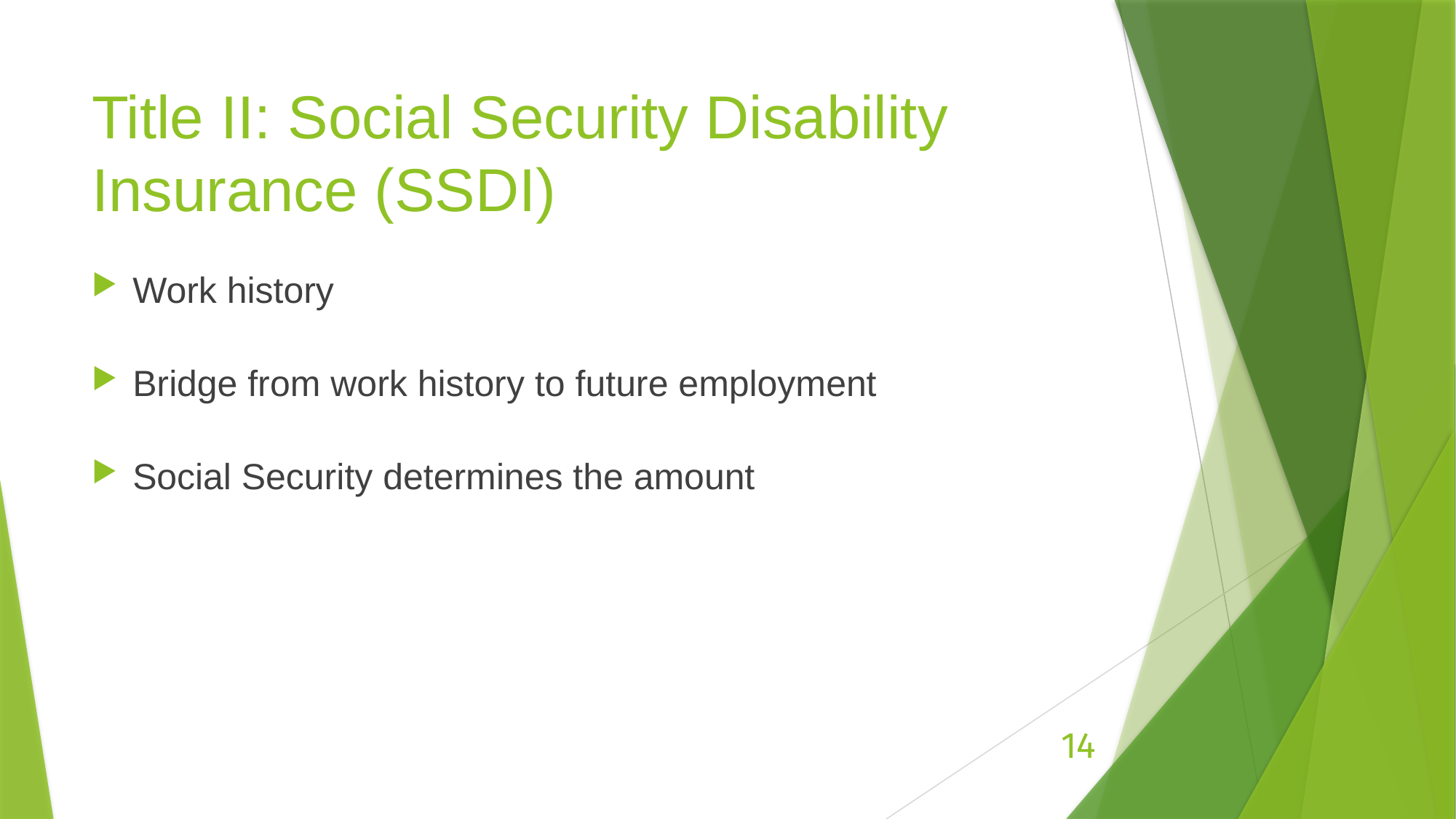

# Title II: Social Security Disability Insurance (SSDI)
Work history

Bridge from work history to future employment

Social Security determines the amount

14